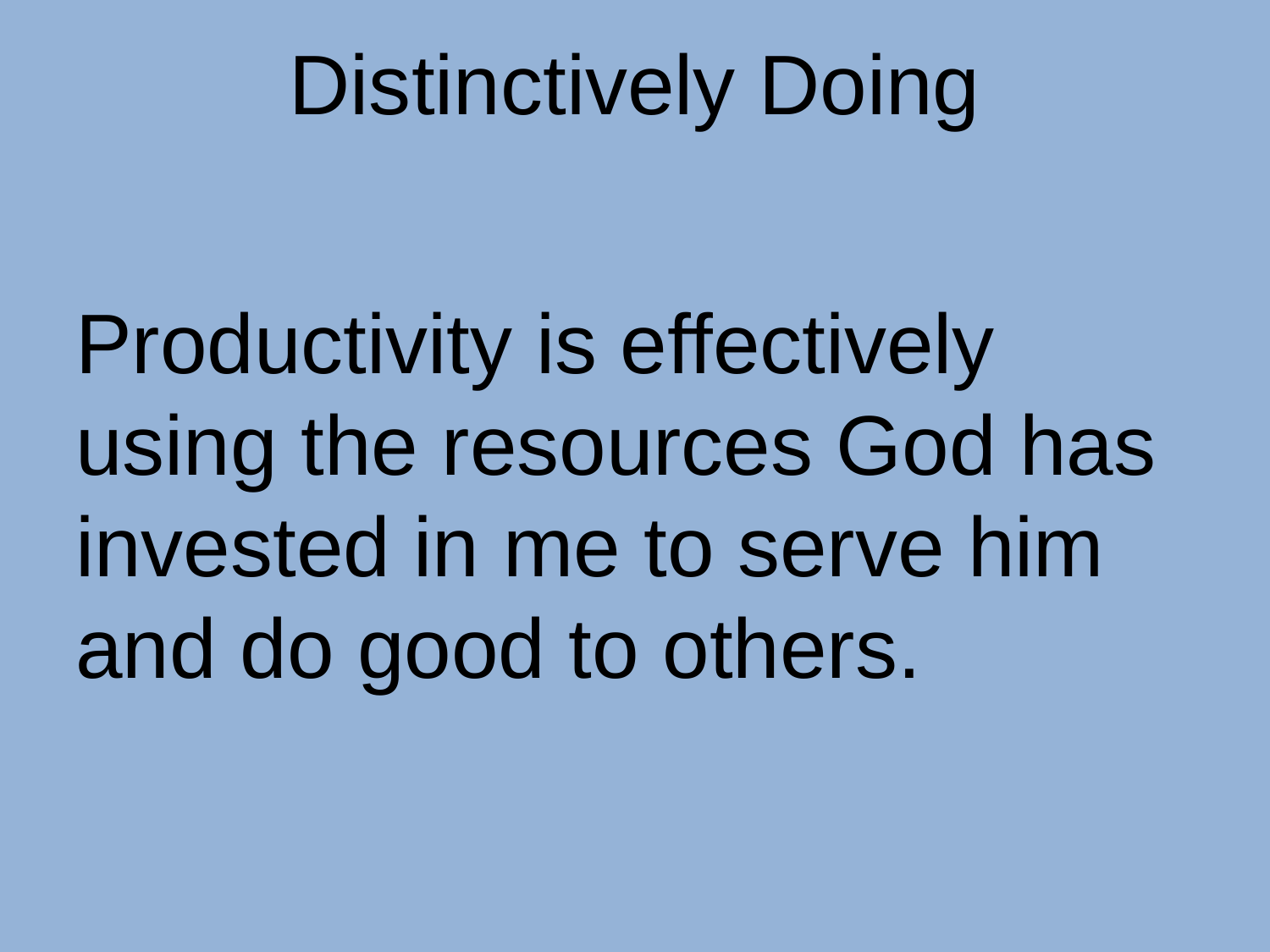

Distinctively Doing
Productivity is effectively using the resources God has invested in me to serve him and do good to others.